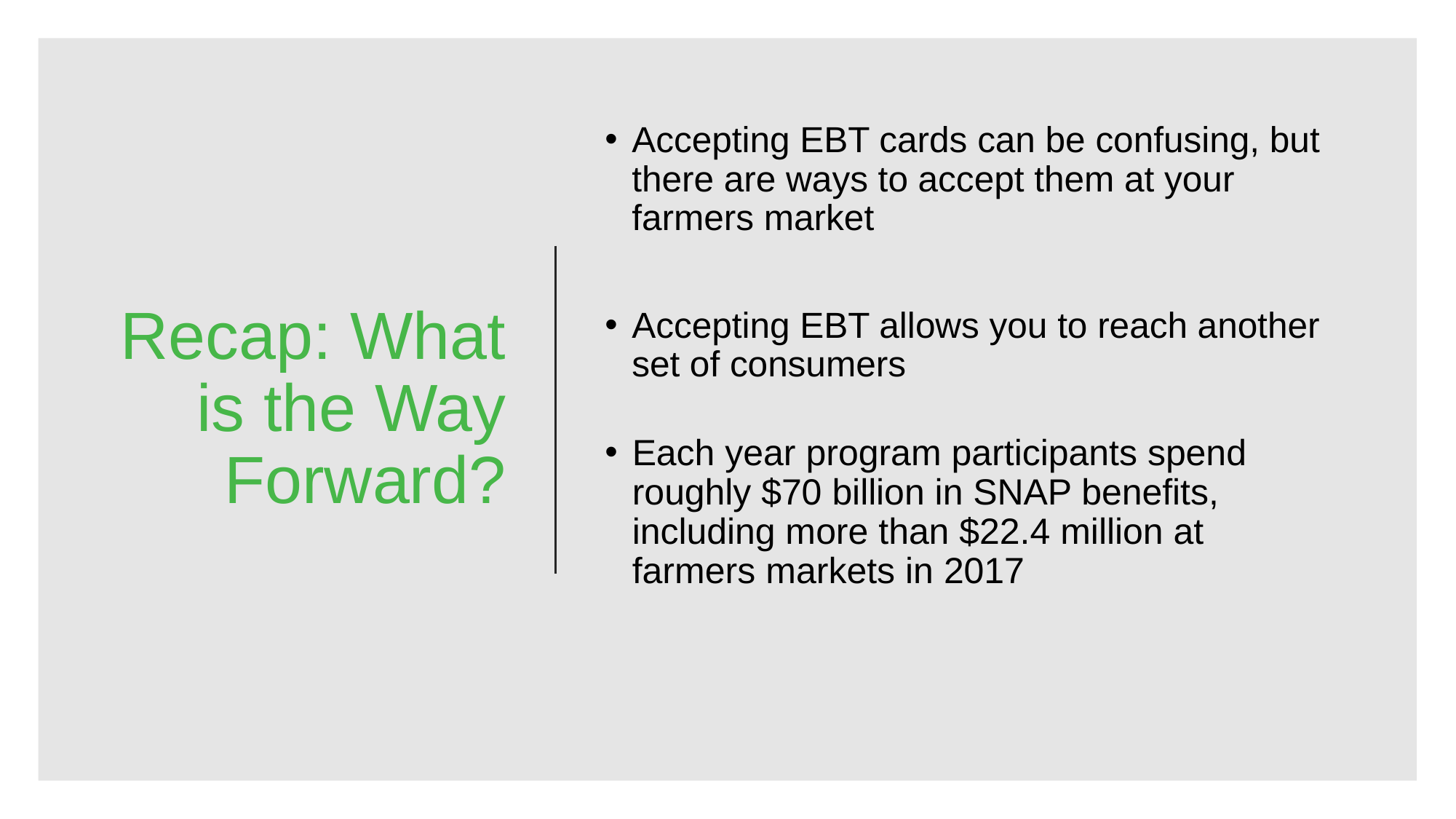

# Recap: What is the Way Forward?
Accepting EBT cards can be confusing, but there are ways to accept them at your farmers market

Accepting EBT allows you to reach another set of consumers
Each year program participants spend roughly $70 billion in SNAP benefits, including more than $22.4 million at farmers markets in 2017